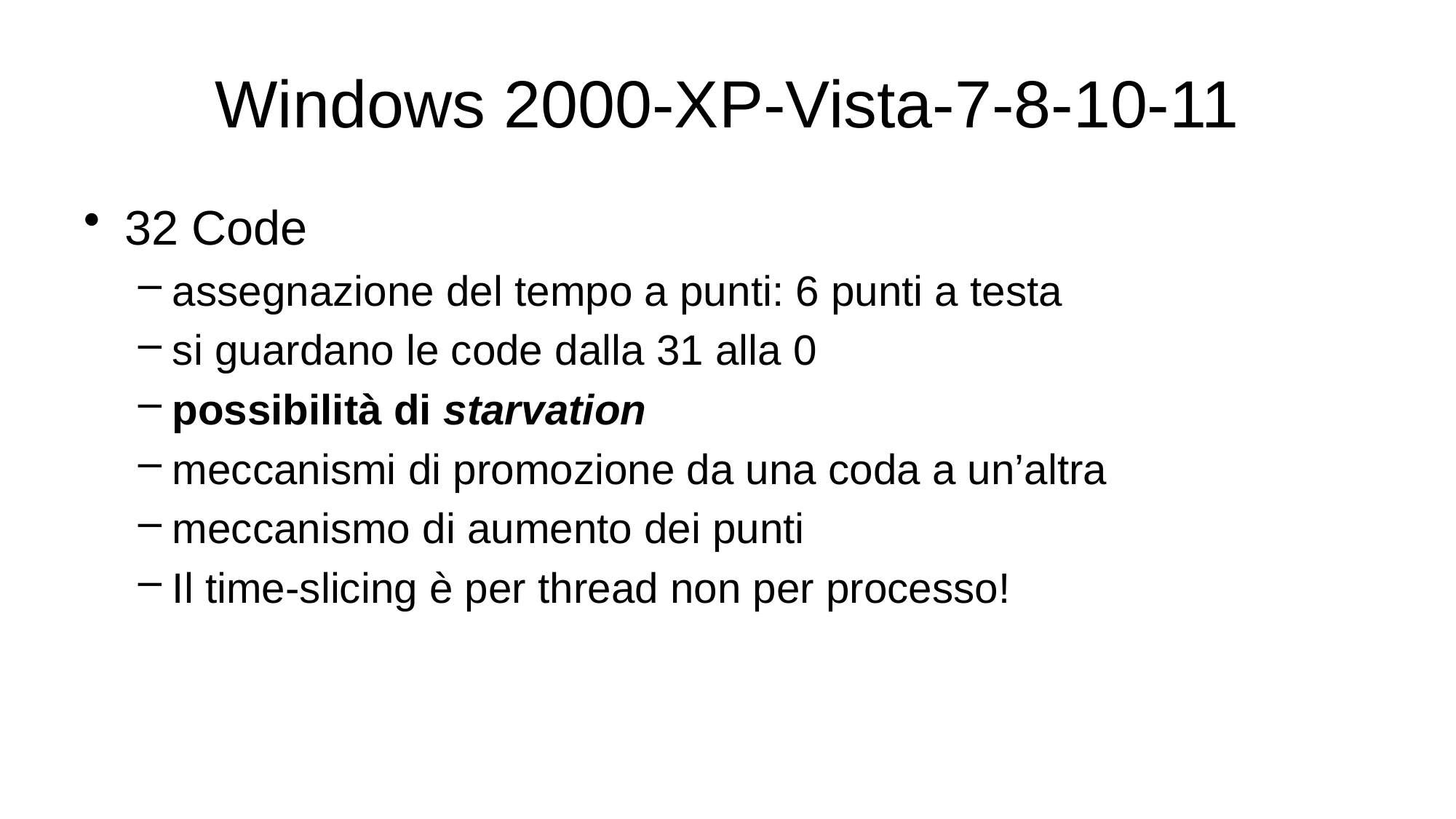

# Windows 2000-XP-Vista-7-8-10-11
32 Code
assegnazione del tempo a punti: 6 punti a testa
si guardano le code dalla 31 alla 0
possibilità di starvation
meccanismi di promozione da una coda a un’altra
meccanismo di aumento dei punti
Il time-slicing è per thread non per processo!